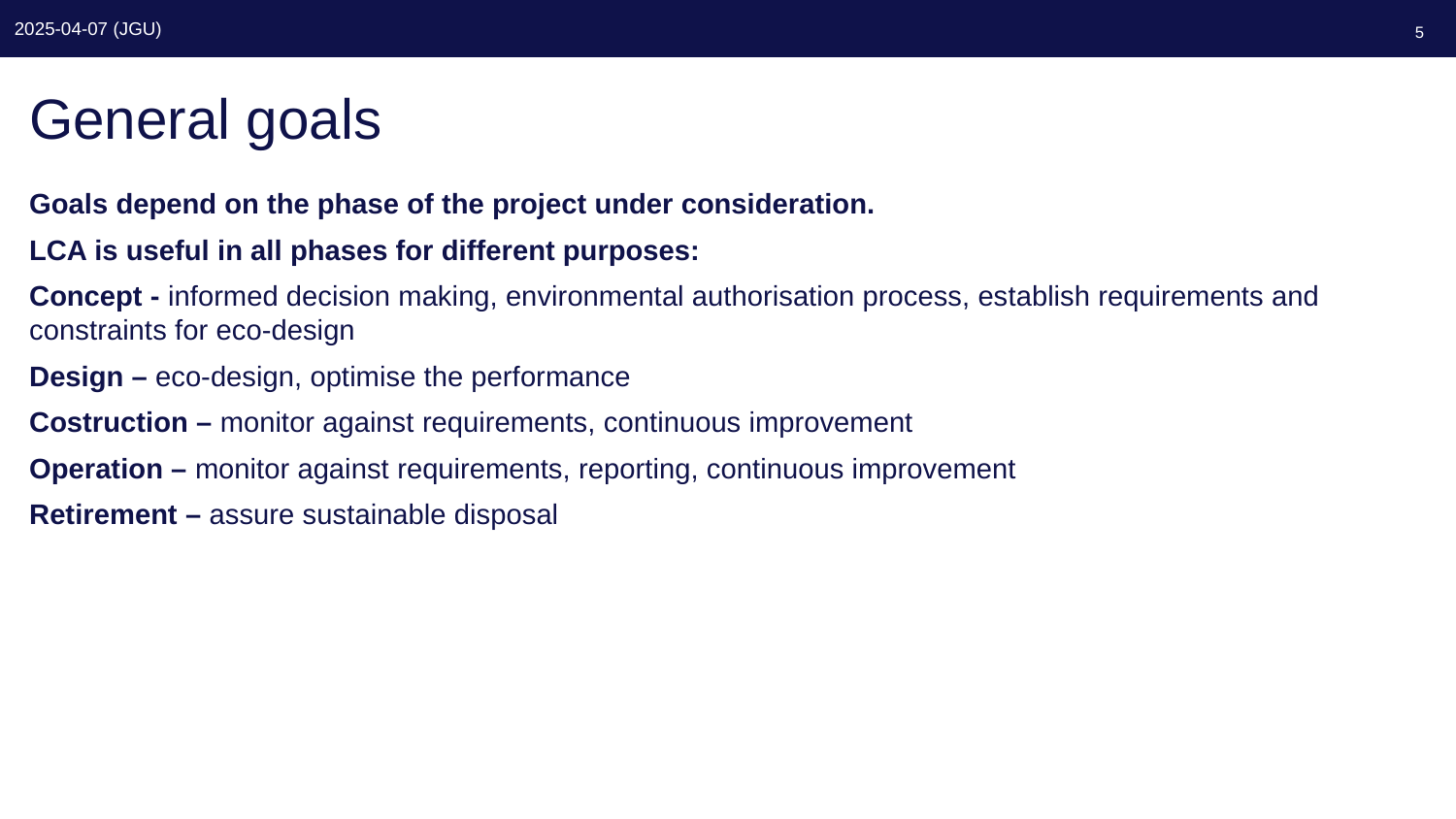

5
# General goals
Goals depend on the phase of the project under consideration.
LCA is useful in all phases for different purposes:
Concept - informed decision making, environmental authorisation process, establish requirements and constraints for eco-design
Design – eco-design, optimise the performance
Costruction – monitor against requirements, continuous improvement
Operation – monitor against requirements, reporting, continuous improvement
Retirement – assure sustainable disposal